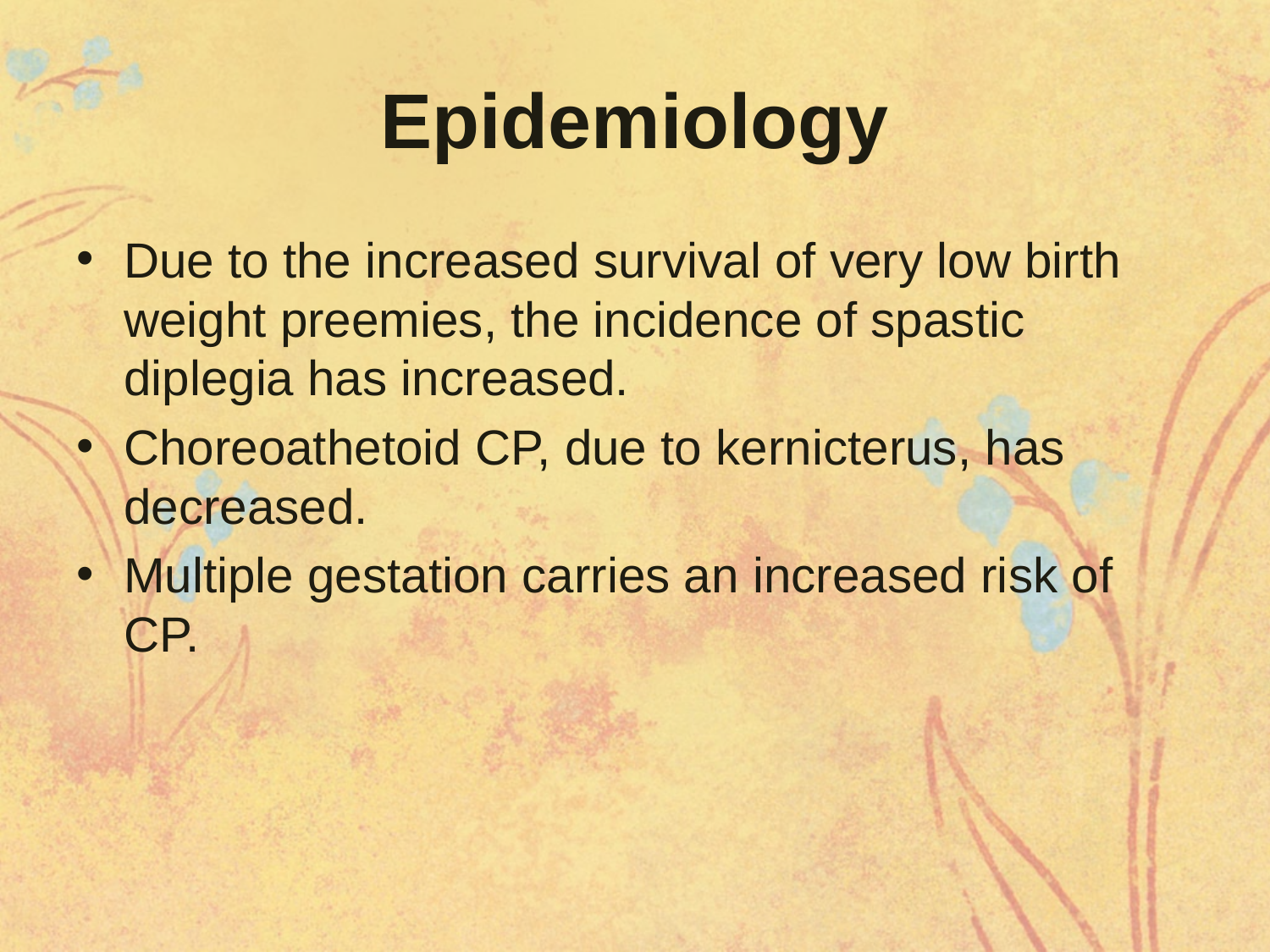

# Epidemiology
Due to the increased survival of very low birth weight preemies, the incidence of spastic diplegia has increased.
Choreoathetoid CP, due to kernicterus, has decreased.
Multiple gestation carries an increased risk of CP.